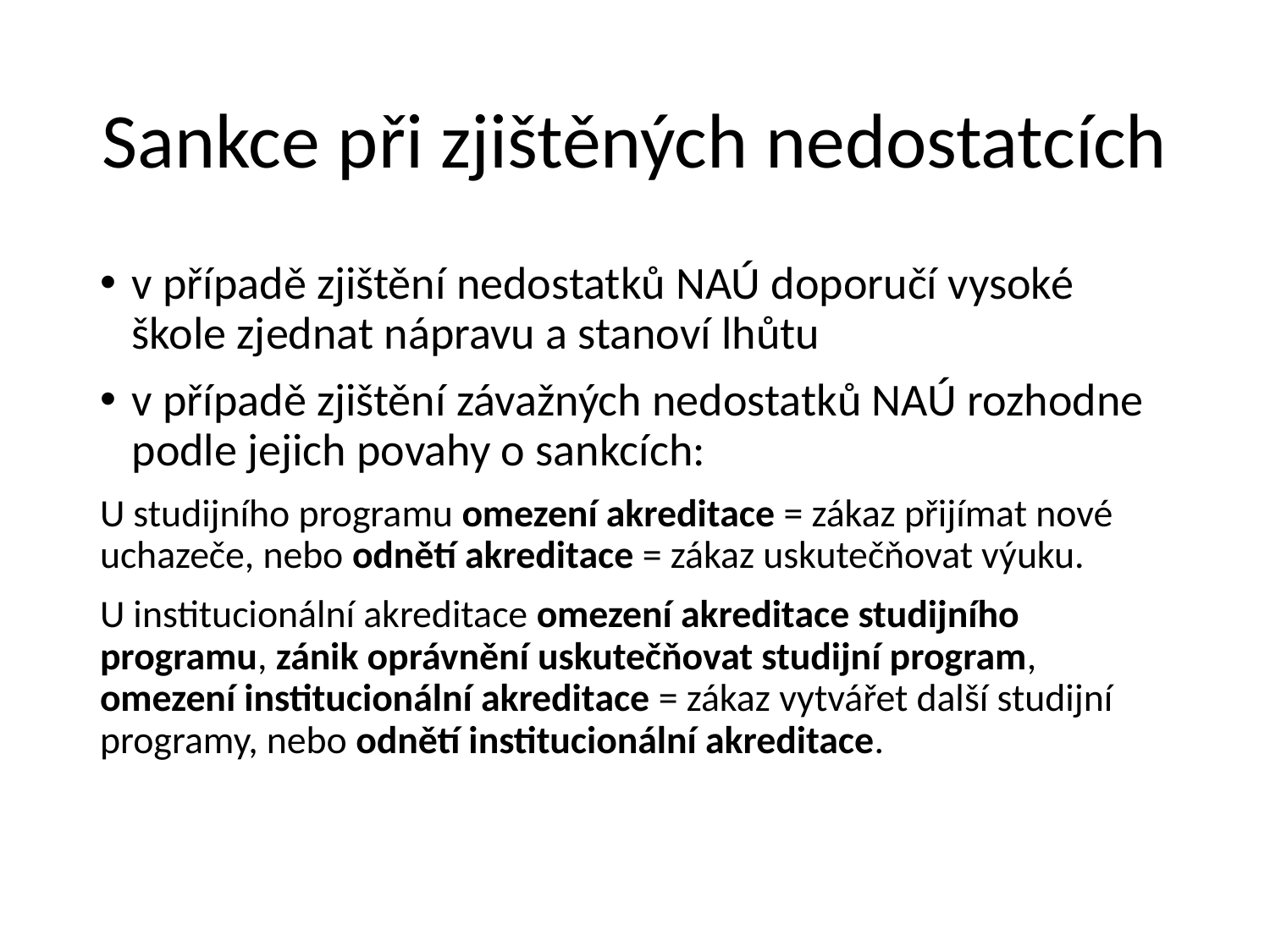

# Sankce při zjištěných nedostatcích
v případě zjištění nedostatků NAÚ doporučí vysoké škole zjednat nápravu a stanoví lhůtu
v případě zjištění závažných nedostatků NAÚ rozhodne podle jejich povahy o sankcích:
U studijního programu omezení akreditace = zákaz přijímat nové uchazeče, nebo odnětí akreditace = zákaz uskutečňovat výuku.
U institucionální akreditace omezení akreditace studijního programu, zánik oprávnění uskutečňovat studijní program, omezení institucionální akreditace = zákaz vytvářet další studijní programy, nebo odnětí institucionální akreditace.